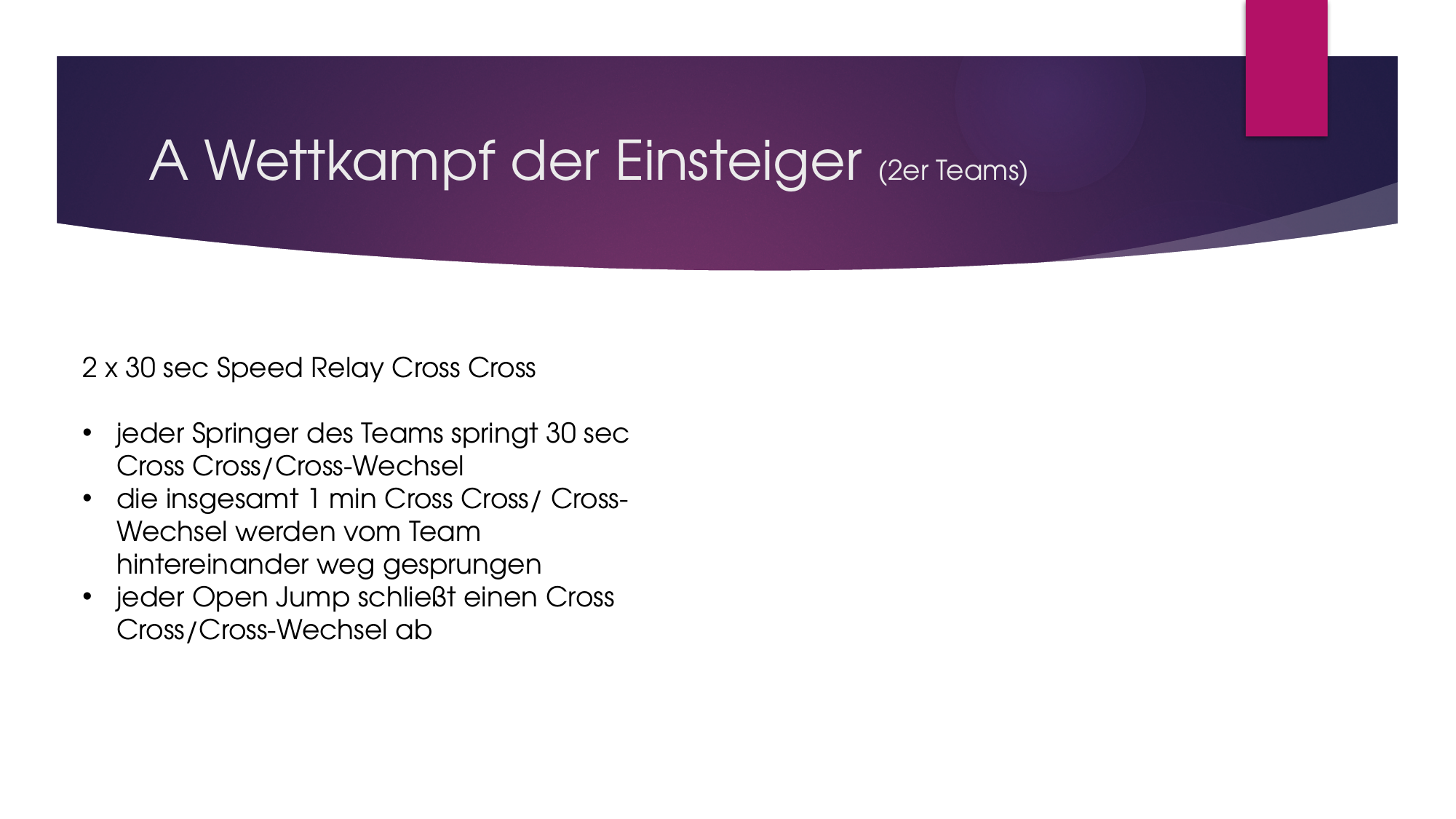

# A Wettkampf der Einsteiger (2er Teams)
2 x 30 sec Speed Relay Cross Cross

jeder Springer des Teams springt 30 sec Cross Cross/Cross-Wechsel
die insgesamt 1 min Cross Cross/ Cross-Wechsel werden vom Team hintereinander weg gesprungen
jeder Open Jump schließt einen Cross Cross/Cross-Wechsel ab